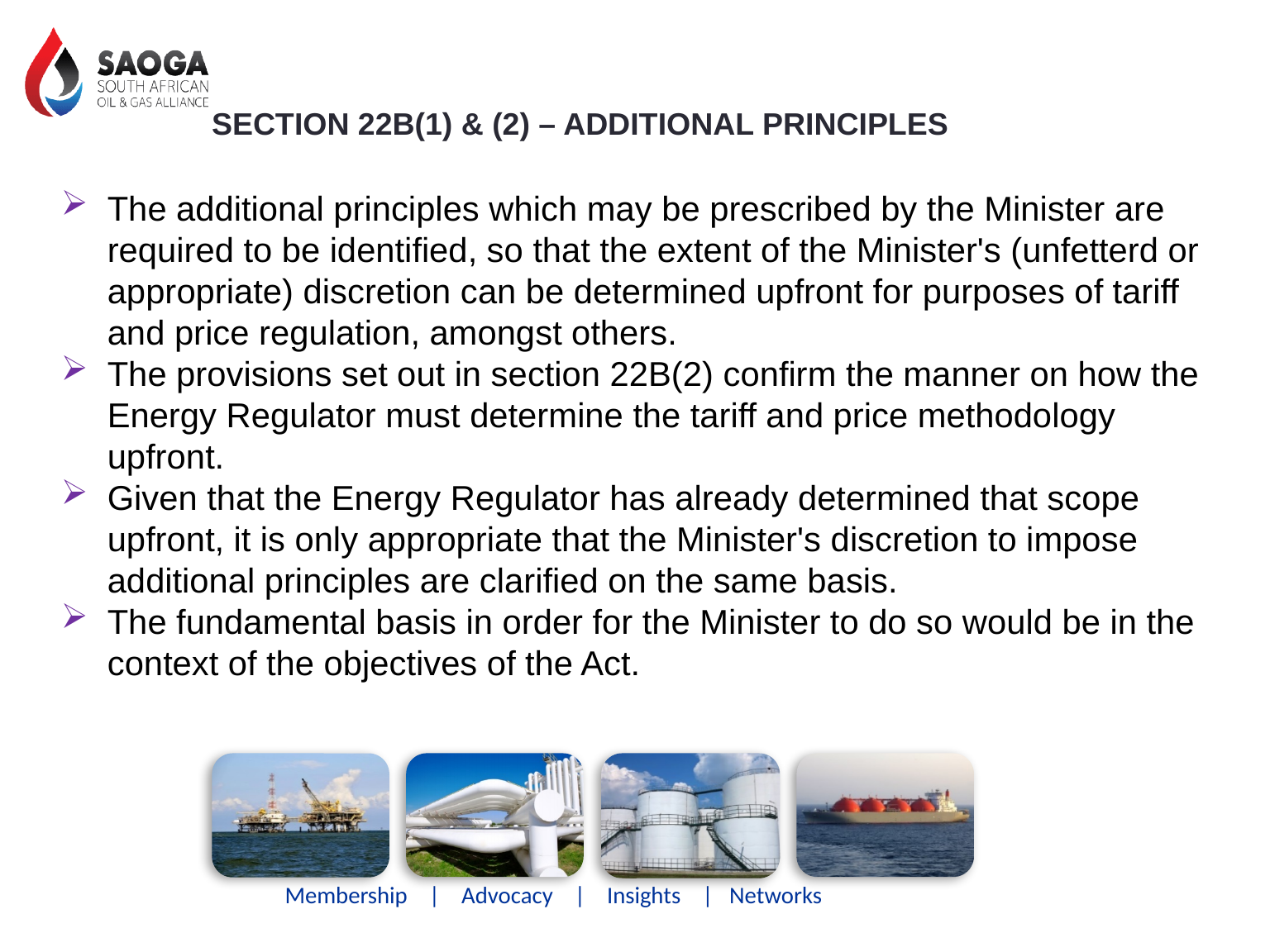

SECTION 22B(1) & (2) – ADDITIONAL PRINCIPLES

The additional principles which may be prescribed by the Minister are required to be identified, so that the extent of the Minister's (unfetterd or appropriate) discretion can be determined upfront for purposes of tariff and price regulation, amongst others.
The provisions set out in section 22B(2) confirm the manner on how the Energy Regulator must determine the tariff and price methodology upfront.
Given that the Energy Regulator has already determined that scope upfront, it is only appropriate that the Minister's discretion to impose additional principles are clarified on the same basis.
The fundamental basis in order for the Minister to do so would be in the context of the objectives of the Act.